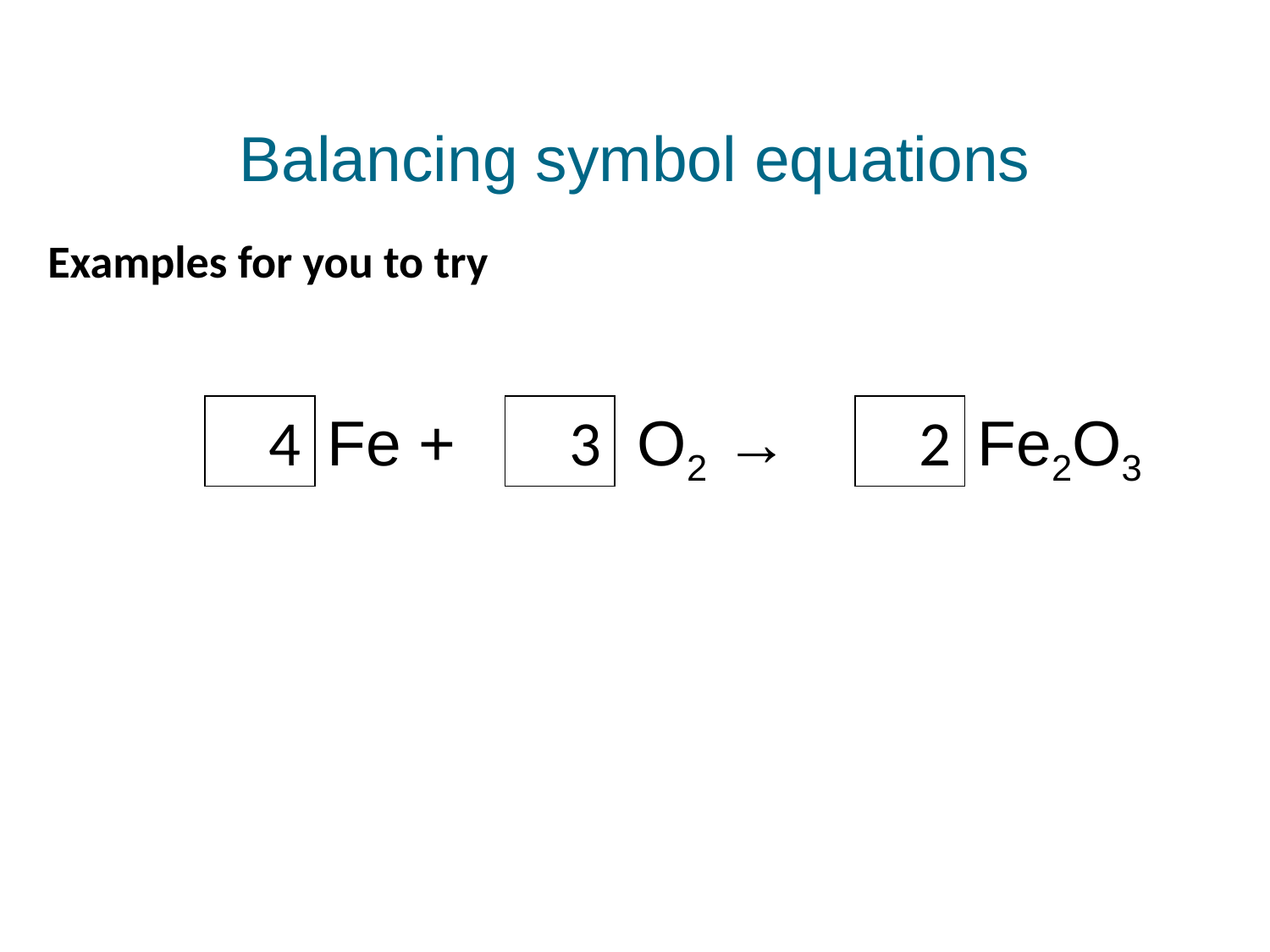

Balancing symbol equations
Examples for you to try

4
Fe +

3
O2 →

2
Fe2O3
© Pearson Education Ltd 2014. Copying permitted for purchasing institution only.  This material is not copyright free.